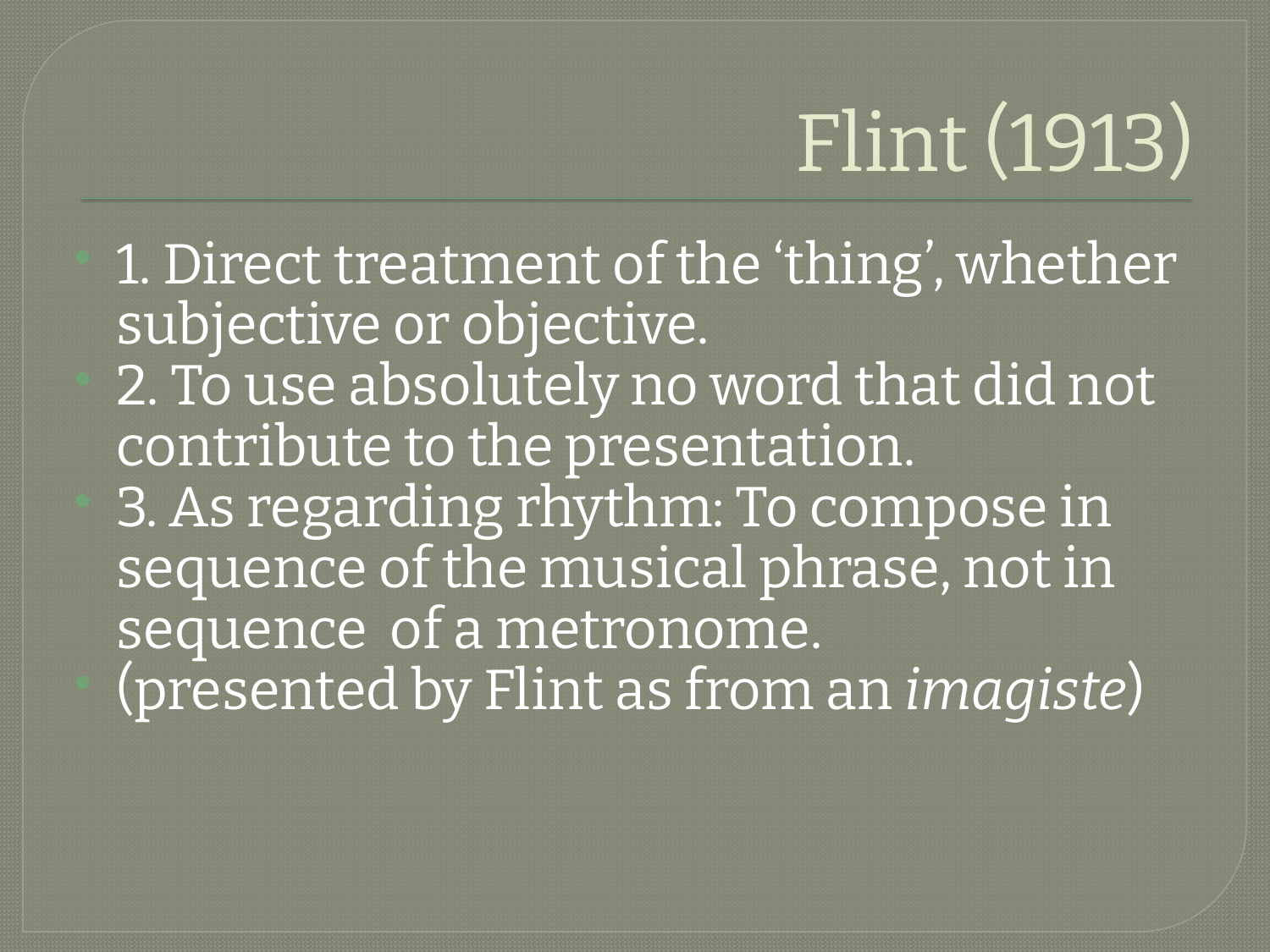

# Flint (1913)
1. Direct treatment of the ‘thing’, whether subjective or objective.
2. To use absolutely no word that did not contribute to the presentation.
3. As regarding rhythm: To compose in sequence of the musical phrase, not in sequence  of a metronome.
(presented by Flint as from an imagiste)